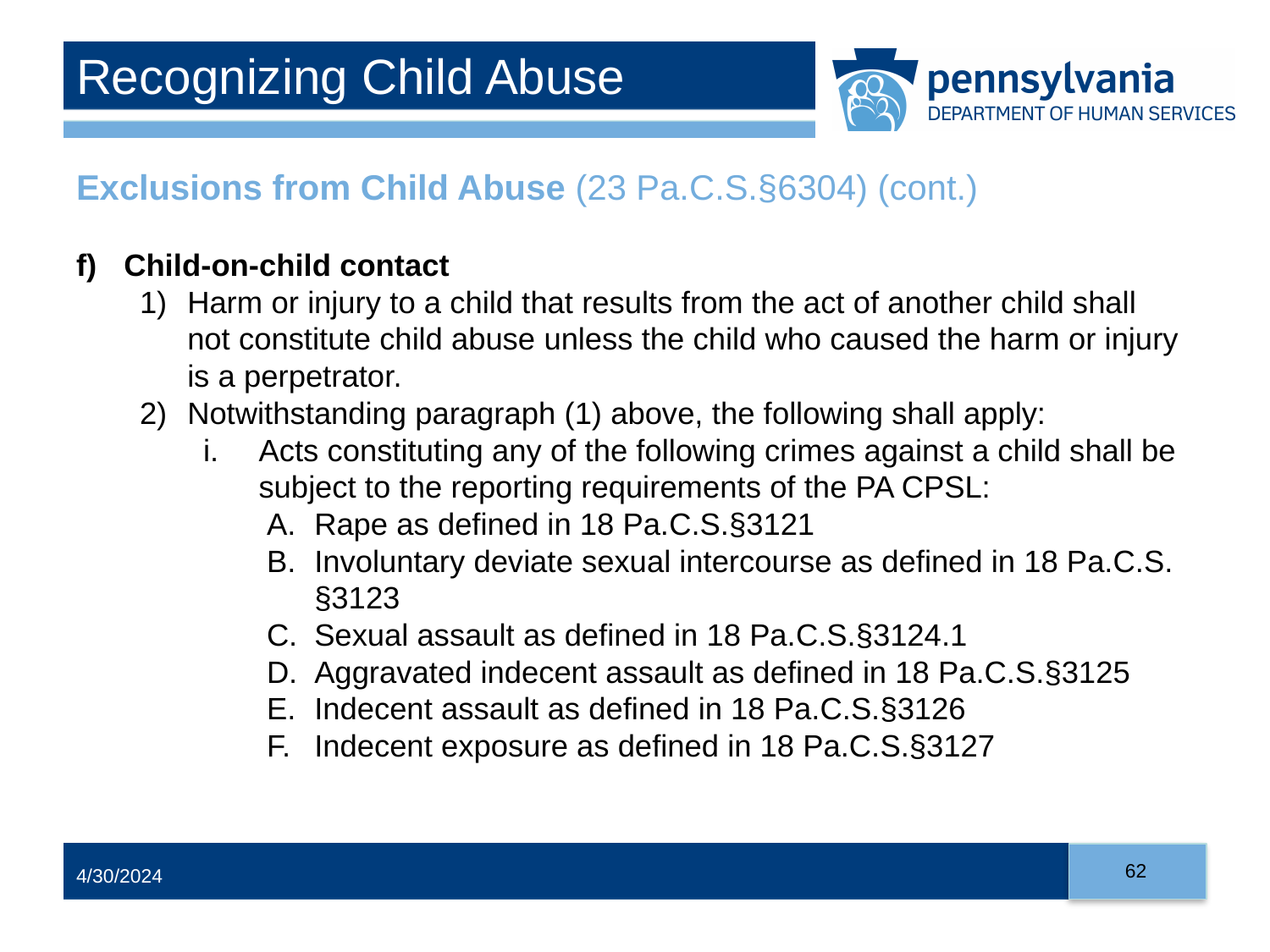

# Recognizing Child Abuse
Exclusions from Child Abuse (23 Pa.C.S.§6304) (cont.)

Child-on-child contact
Harm or injury to a child that results from the act of another child shall not constitute child abuse unless the child who caused the harm or injury is a perpetrator.
Notwithstanding paragraph (1) above, the following shall apply:
Acts constituting any of the following crimes against a child shall be subject to the reporting requirements of the PA CPSL:
Rape as defined in 18 Pa.C.S.§3121
Involuntary deviate sexual intercourse as defined in 18 Pa.C.S. §3123
Sexual assault as defined in 18 Pa.C.S.§3124.1
Aggravated indecent assault as defined in 18 Pa.C.S.§3125
Indecent assault as defined in 18 Pa.C.S.§3126
Indecent exposure as defined in 18 Pa.C.S.§3127
62